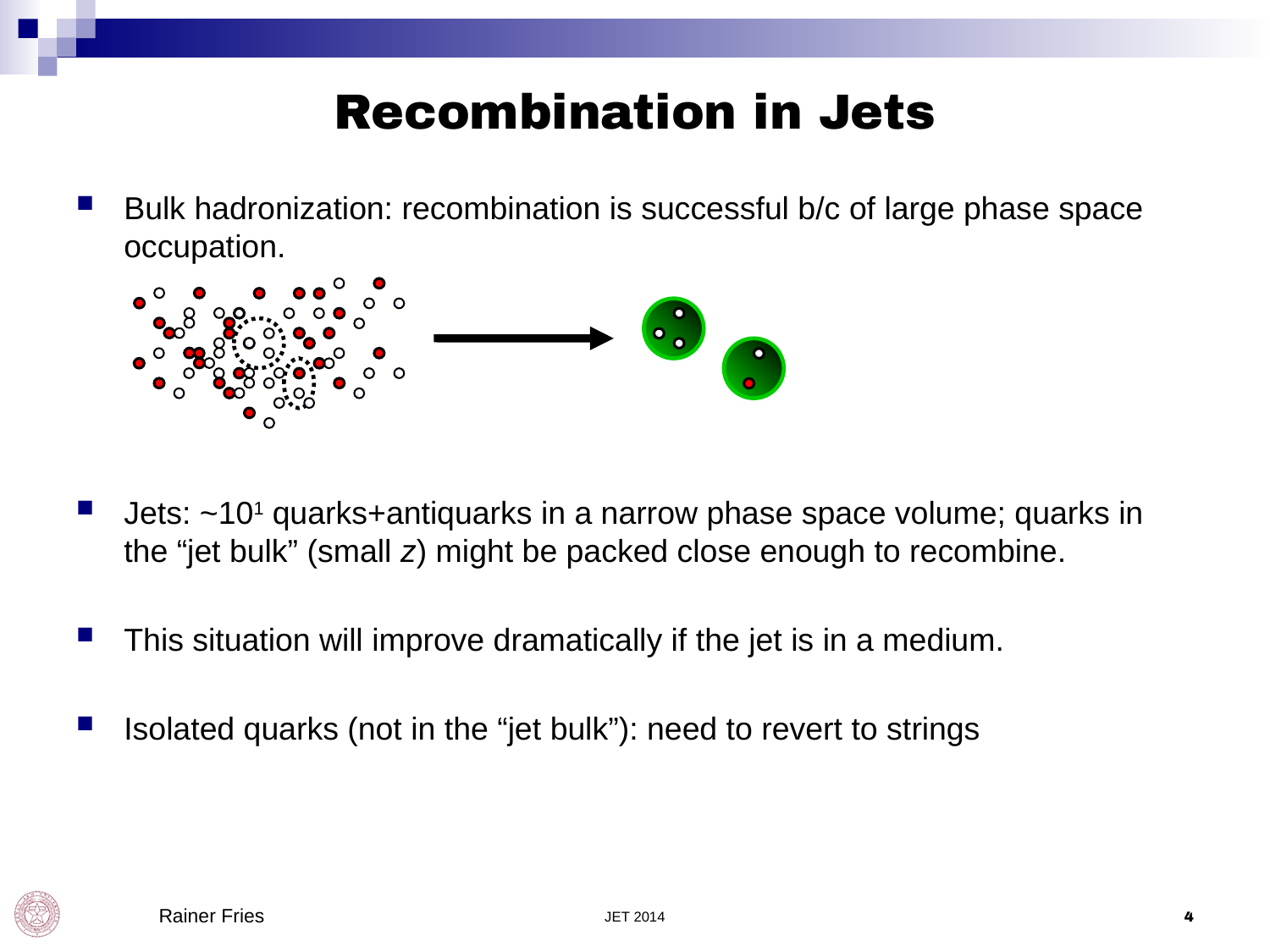

# Recombination in Jets
Bulk hadronization: recombination is successful b/c of large phase space occupation.

Jets: ~101 quarks+antiquarks in a narrow phase space volume; quarks in the “jet bulk” (small z) might be packed close enough to recombine.

This situation will improve dramatically if the jet is in a medium.

Isolated quarks (not in the “jet bulk”): need to revert to strings

               Rainer Fries
JET 2014
4